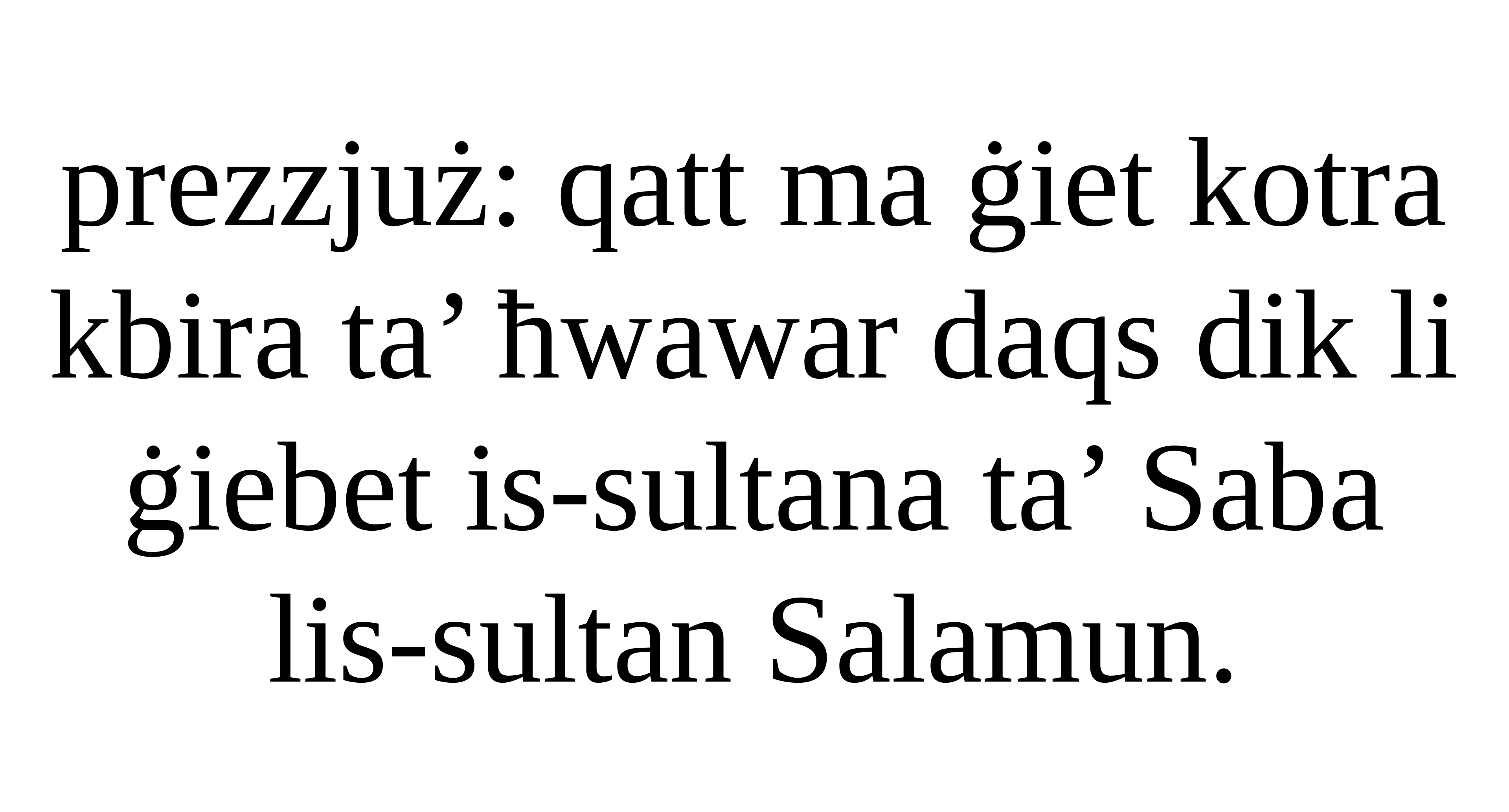

prezzjuż: qatt ma ġiet kotra kbira ta’ ħwawar daqs dik li ġiebet is-sultana ta’ Saba lis-sultan Salamun.